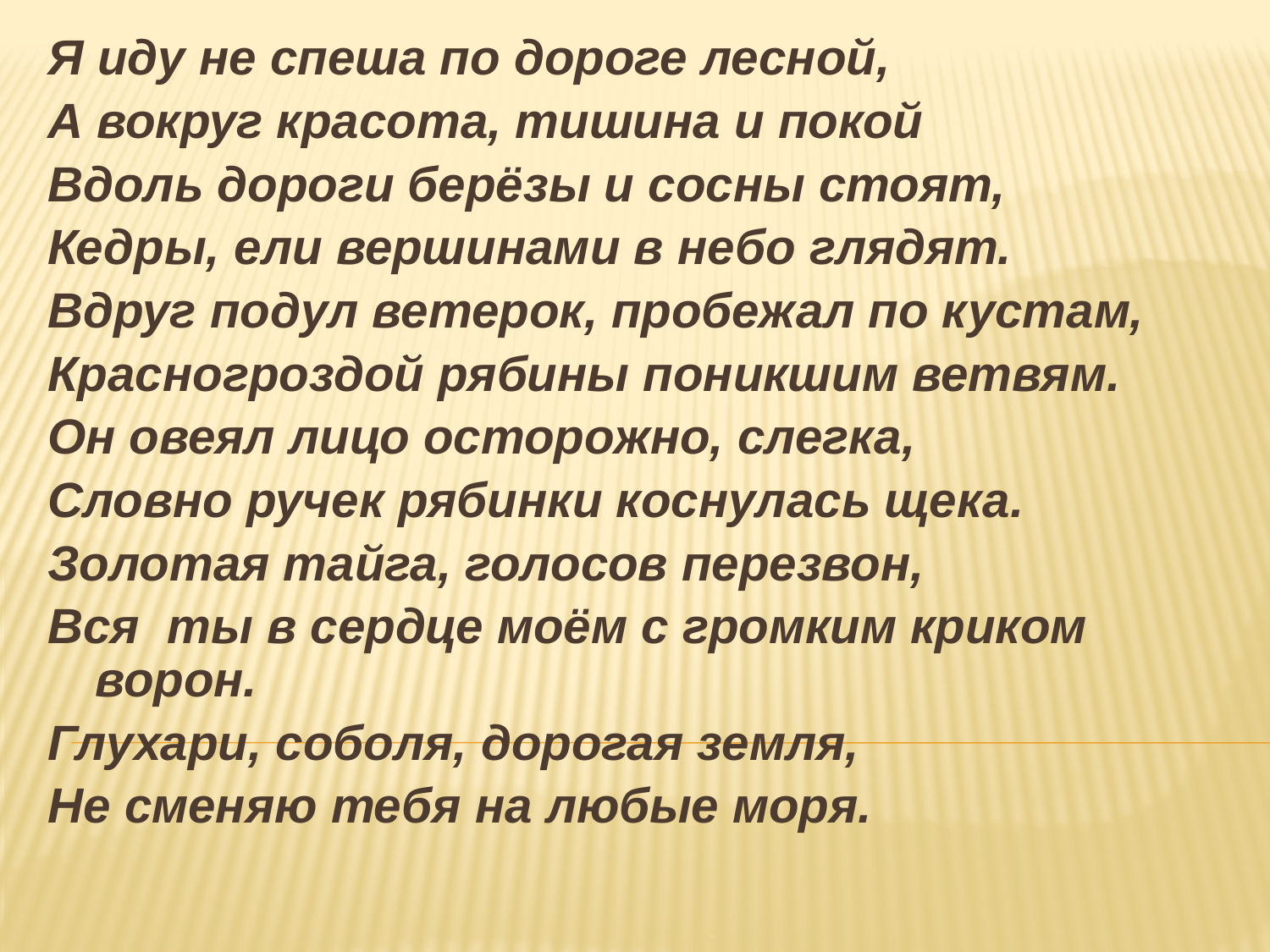

Я иду не спеша по дороге лесной,
А вокруг красота, тишина и покой
Вдоль дороги берёзы и сосны стоят,
Кедры, ели вершинами в небо глядят.
Вдруг подул ветерок, пробежал по кустам,
Красногроздой рябины поникшим ветвям.
Он овеял лицо осторожно, слегка,
Словно ручек рябинки коснулась щека.
Золотая тайга, голосов перезвон,
Вся  ты в сердце моём с громким криком ворон.
Глухари, соболя, дорогая земля,
Не сменяю тебя на любые моря.